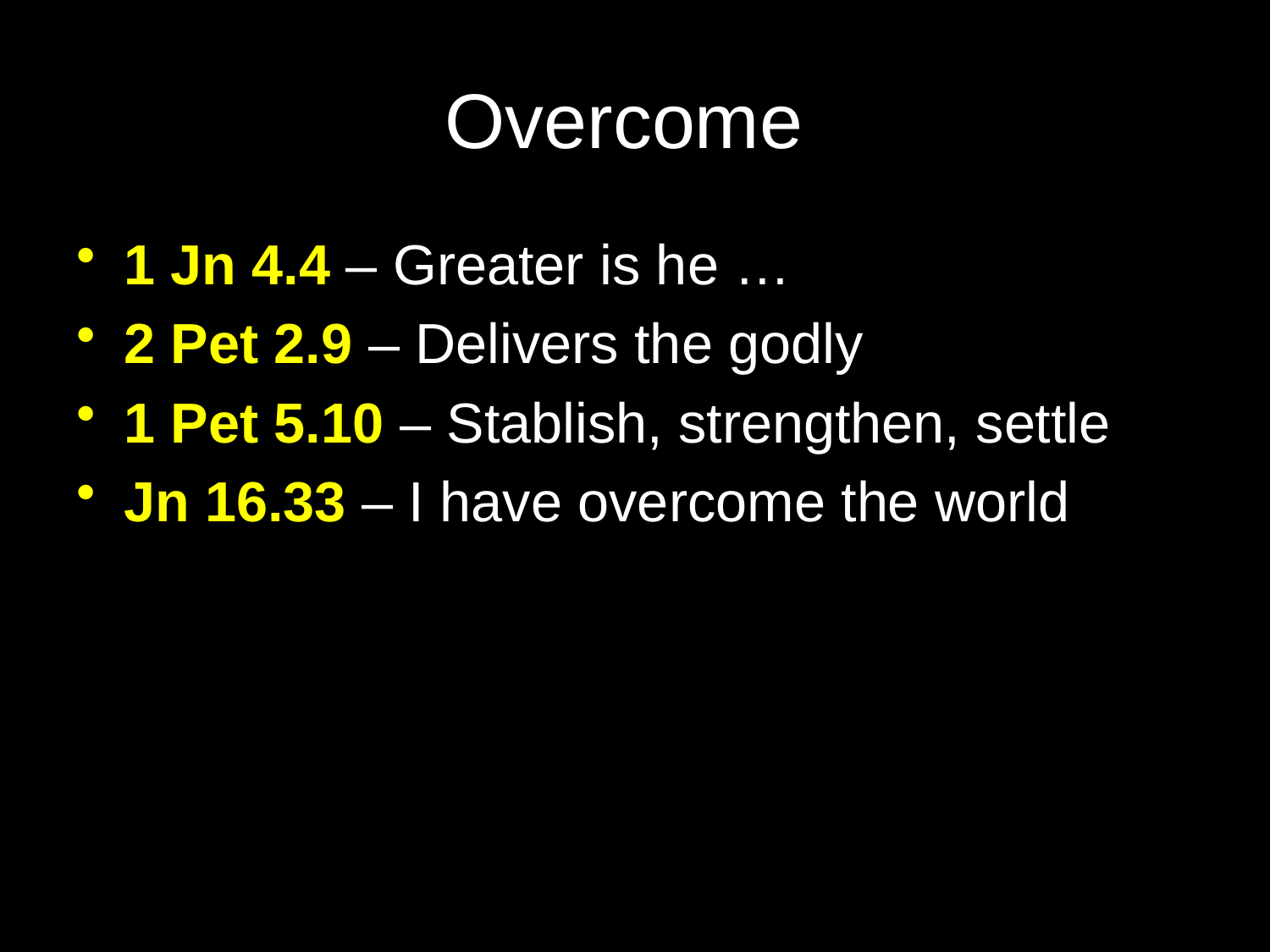

# Overcome
1 Jn 4.4 – Greater is he …
2 Pet 2.9 – Delivers the godly
1 Pet 5.10 – Stablish, strengthen, settle
Jn 16.33 – I have overcome the world